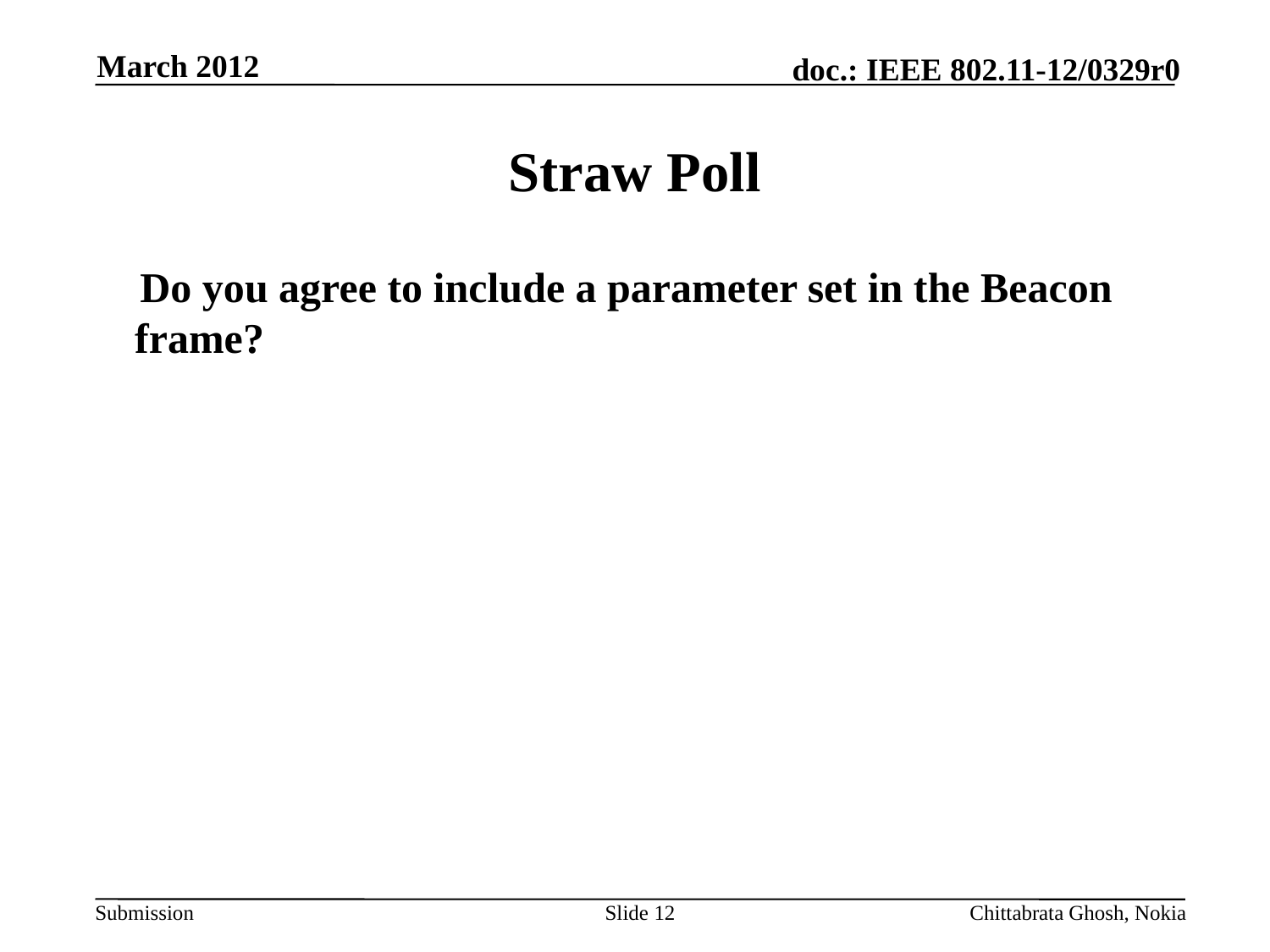

March 2012
# Straw Poll
     Do you agree to include a parameter set in the Beacon frame?
Slide 12
Chittabrata Ghosh, Nokia